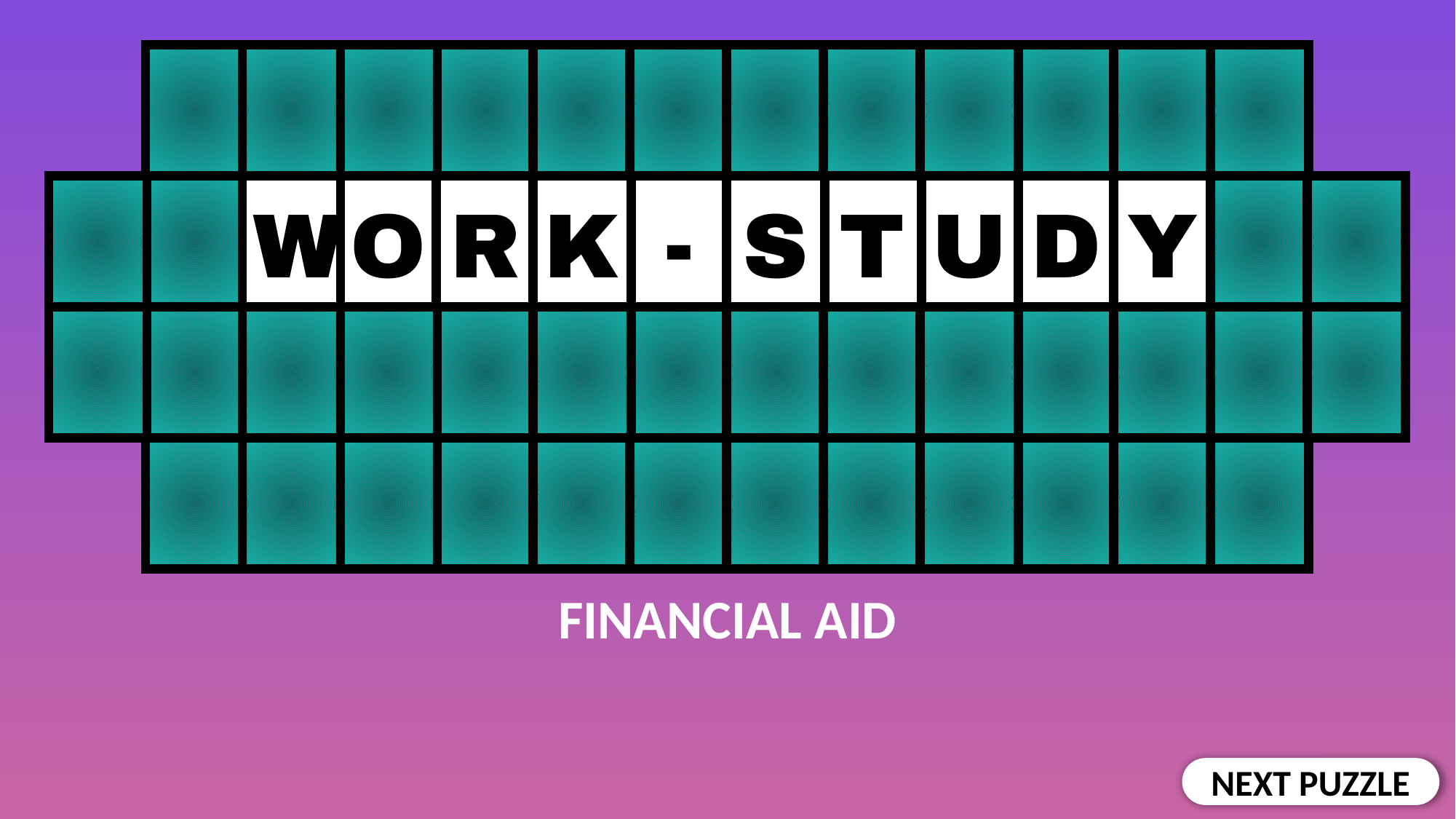

W
O
U
D
Y

R
K
-
S
T

FINANCIAL AID
NEXT PUZZLE